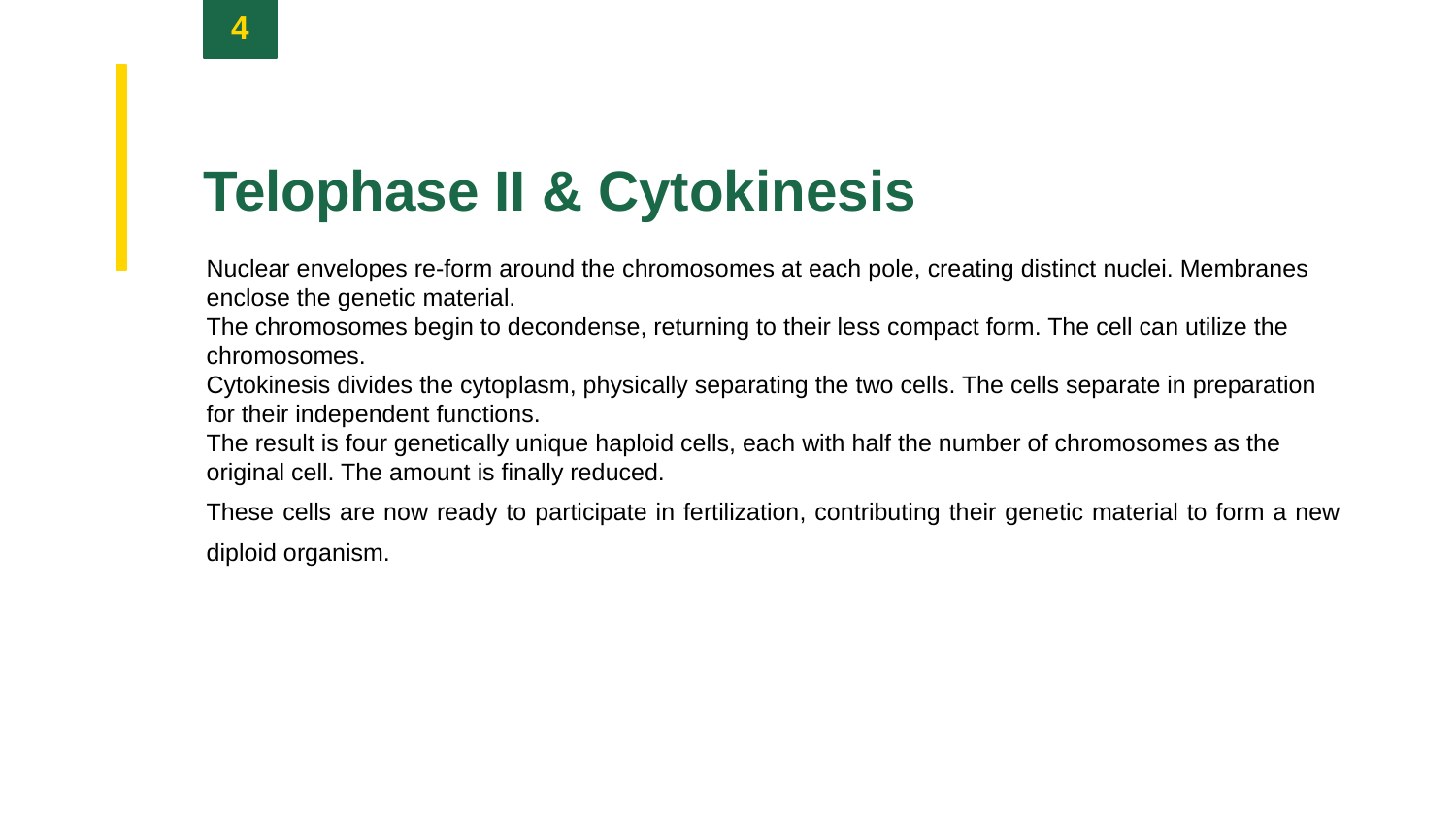

4

Telophase II & Cytokinesis
Nuclear envelopes re-form around the chromosomes at each pole, creating distinct nuclei. Membranes enclose the genetic material.
The chromosomes begin to decondense, returning to their less compact form. The cell can utilize the chromosomes.
Cytokinesis divides the cytoplasm, physically separating the two cells. The cells separate in preparation for their independent functions.
The result is four genetically unique haploid cells, each with half the number of chromosomes as the original cell. The amount is finally reduced.
These cells are now ready to participate in fertilization, contributing their genetic material to form a new diploid organism.